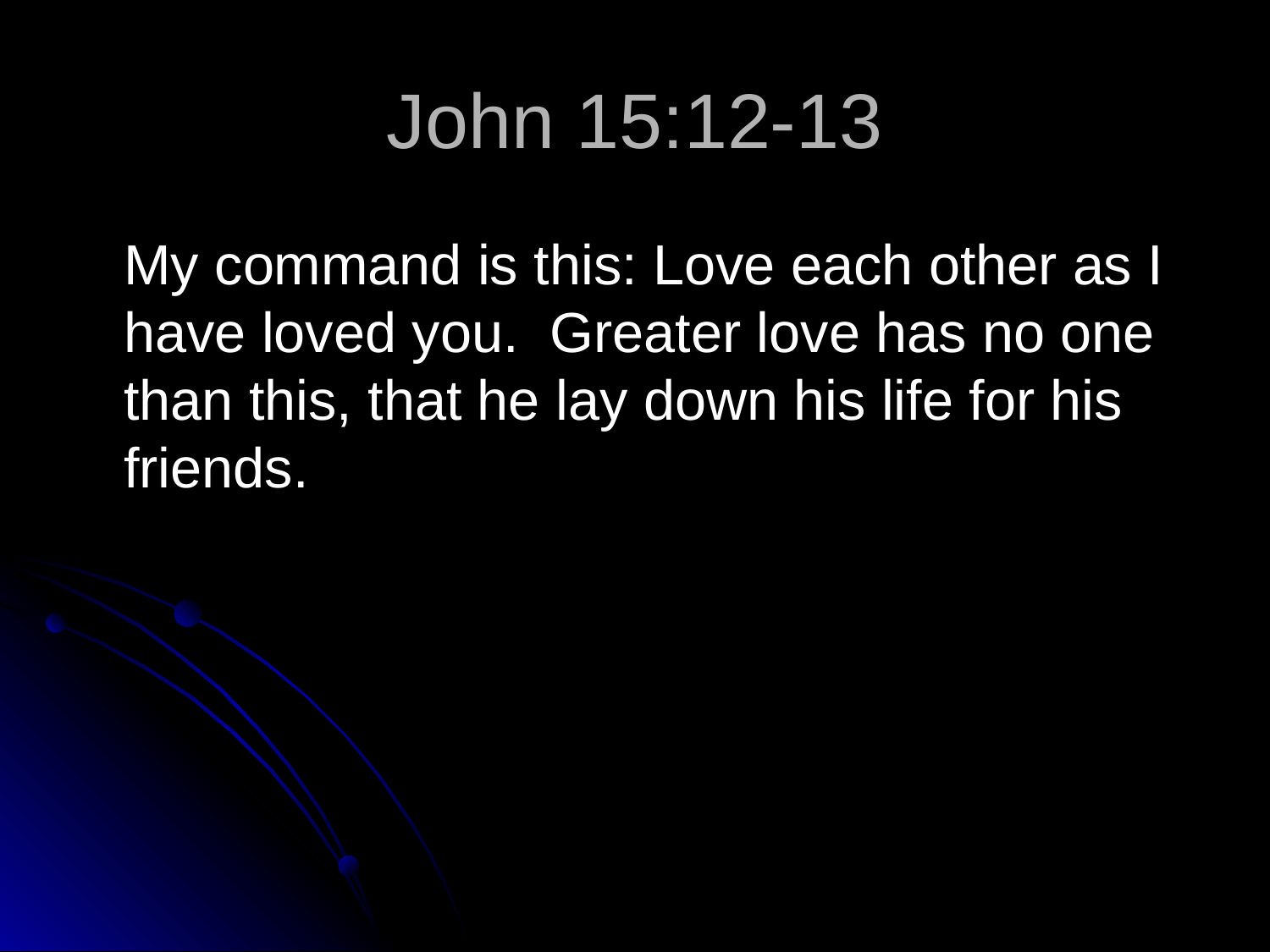

# John 15:12-13
	My command is this: Love each other as I have loved you.  Greater love has no one than this, that he lay down his life for his friends.